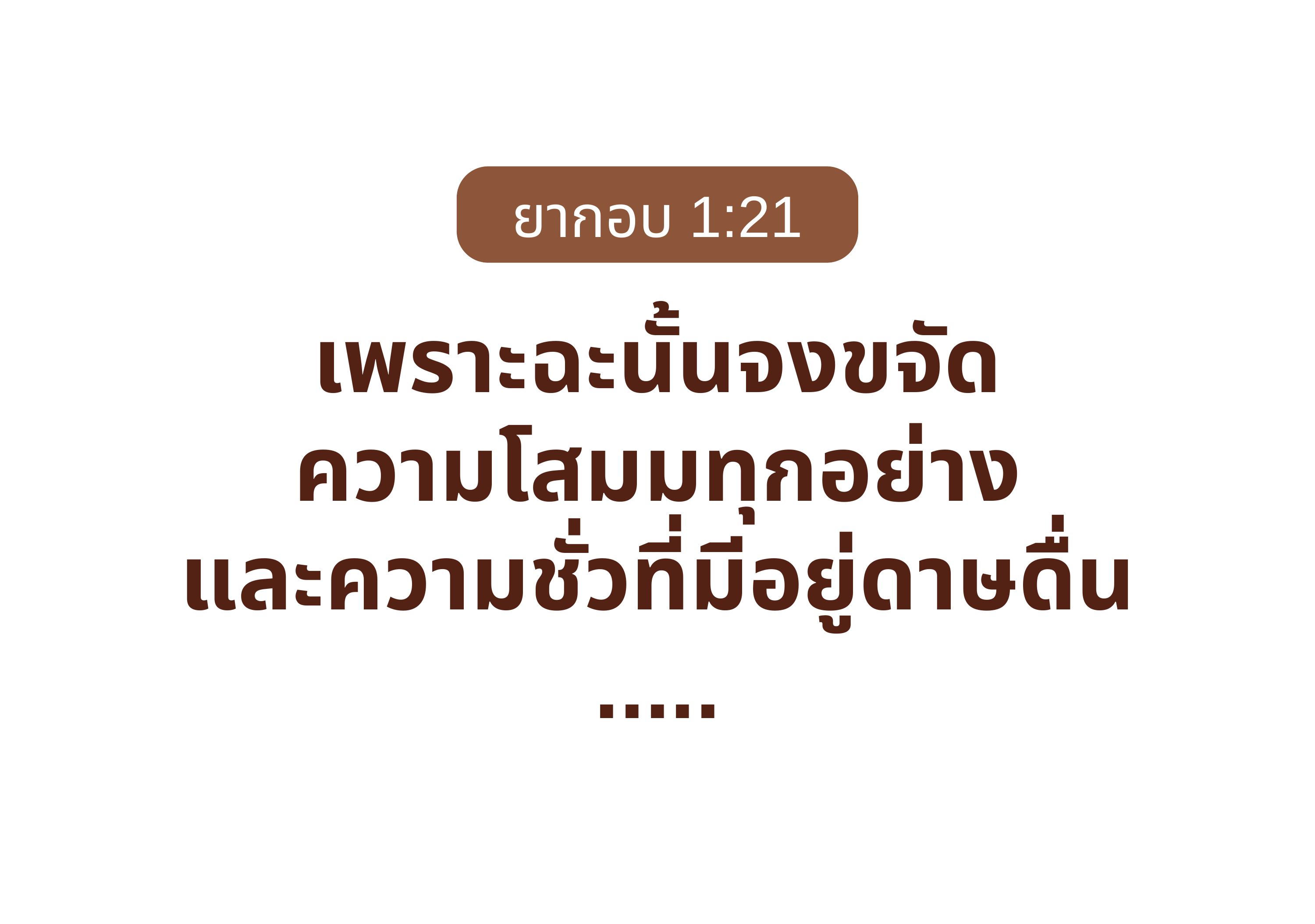

ยากอบ 1:21

เพราะฉะนั้นจงขจัด
ความโสมมทุกอย่าง
และความชั่วที่มีอยู่ดาษดื่น
.....